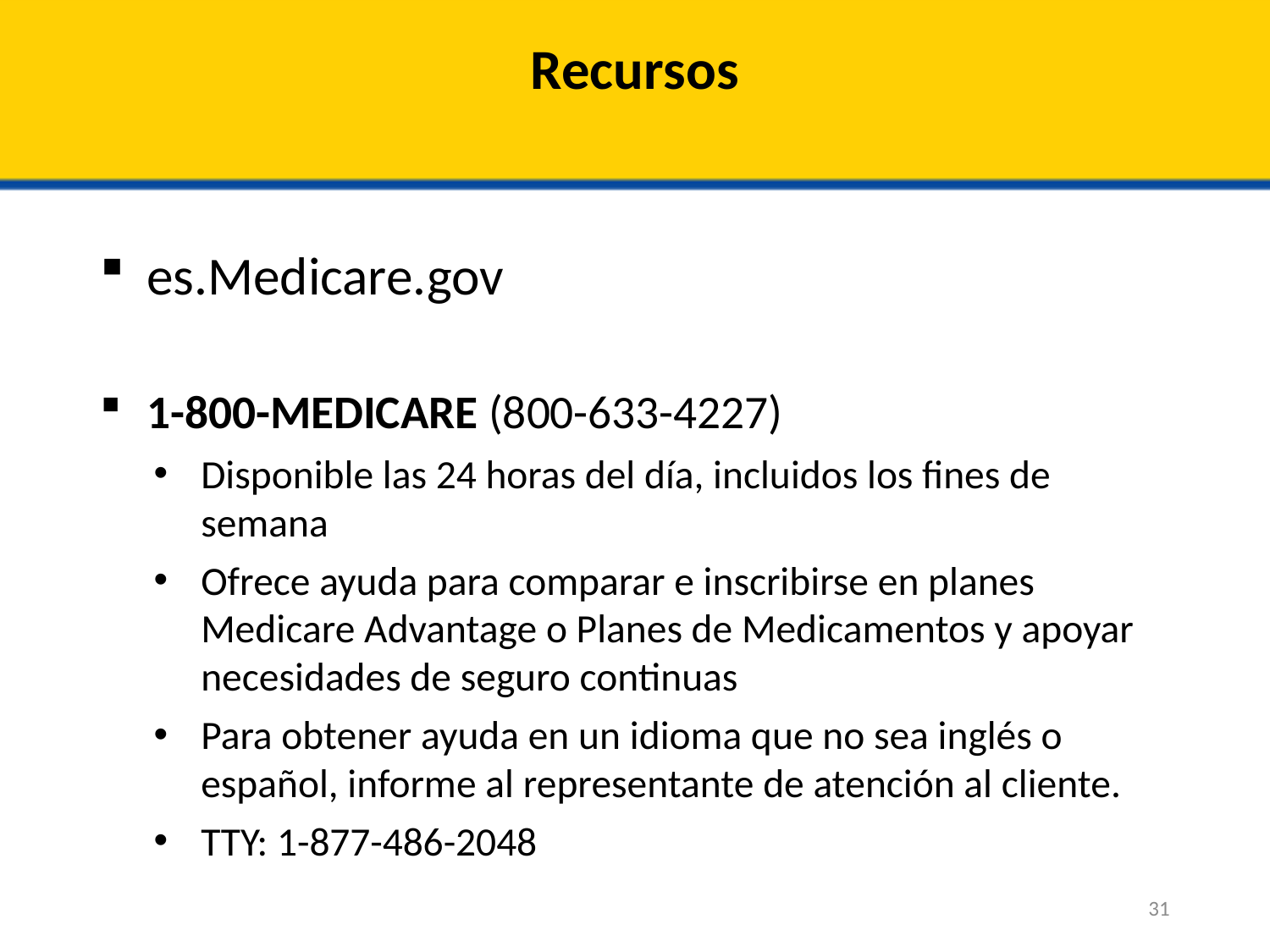

# Recursos
es.Medicare.gov

1-800-MEDICARE (800-633-4227)
Disponible las 24 horas del día, incluidos los fines de semana
Ofrece ayuda para comparar e inscribirse en planes Medicare Advantage o Planes de Medicamentos y apoyar necesidades de seguro continuas
Para obtener ayuda en un idioma que no sea inglés o español, informe al representante de atención al cliente.
TTY: 1-877-486-2048

31